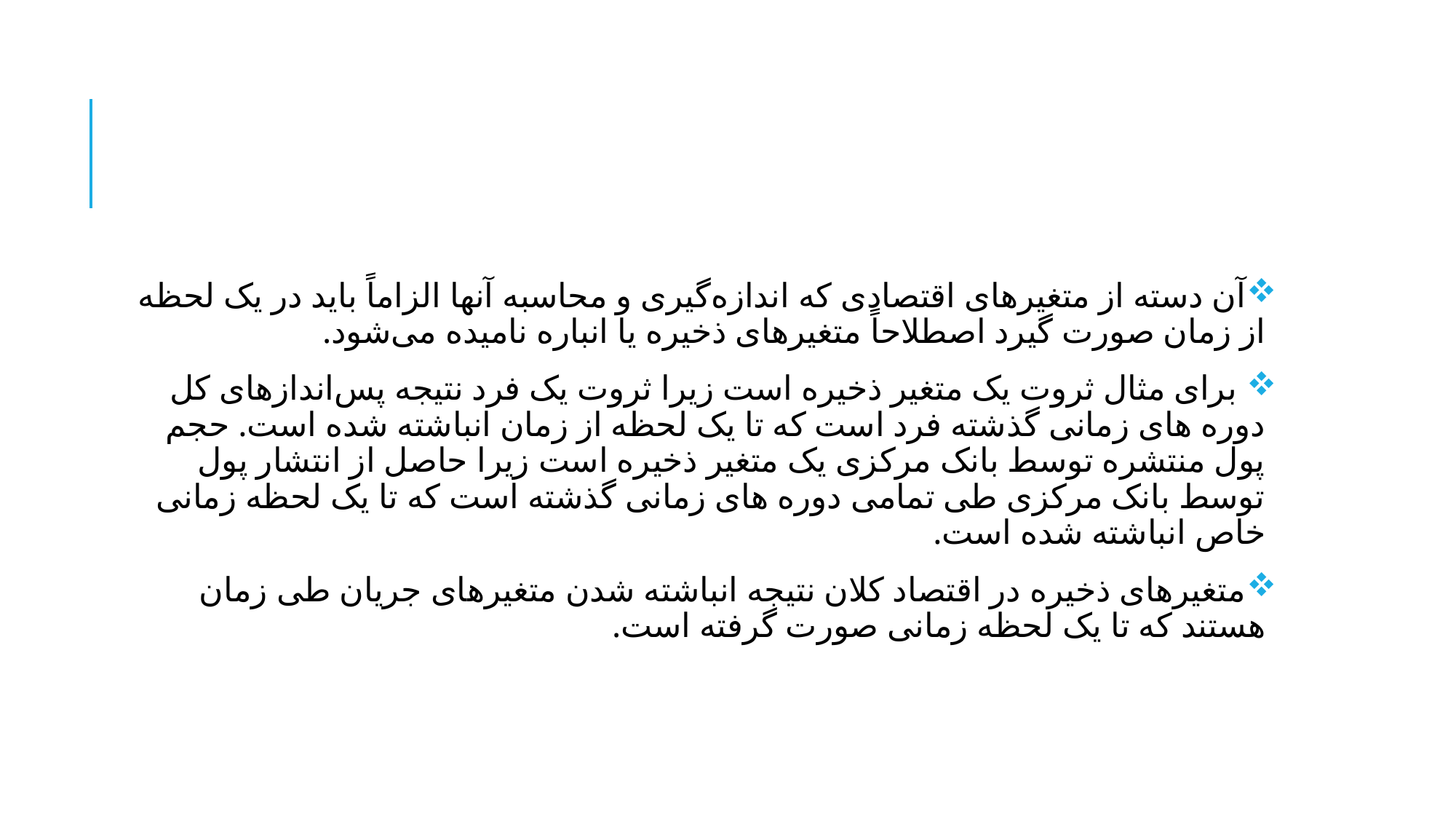

#
آن دسته از متغیرهای اقتصادی که اندازه‌گیری و محاسبه آنها الزاماً باید در یک لحظه از زمان صورت گیرد اصطلاحاً متغیرهای ذخیره یا انباره نامیده می‌شود.
 برای مثال ثروت یک متغیر ذخیره است زیرا ثروت یک فرد نتیجه پس‌اندازهای کل دوره های زمانی گذشته فرد است که تا یک لحظه از زمان انباشته شده است. حجم پول منتشره توسط بانک مرکزی یک متغیر ذخیره است زیرا حاصل از انتشار پول توسط بانک مرکزی طی تمامی دوره های زمانی گذشته است که تا یک لحظه زمانی خاص انباشته شده است.
متغیرهای ذخیره در اقتصاد کلان نتیجه انباشته شدن متغیرهای جریان طی زمان هستند که تا یک لحظه زمانی صورت گرفته است.